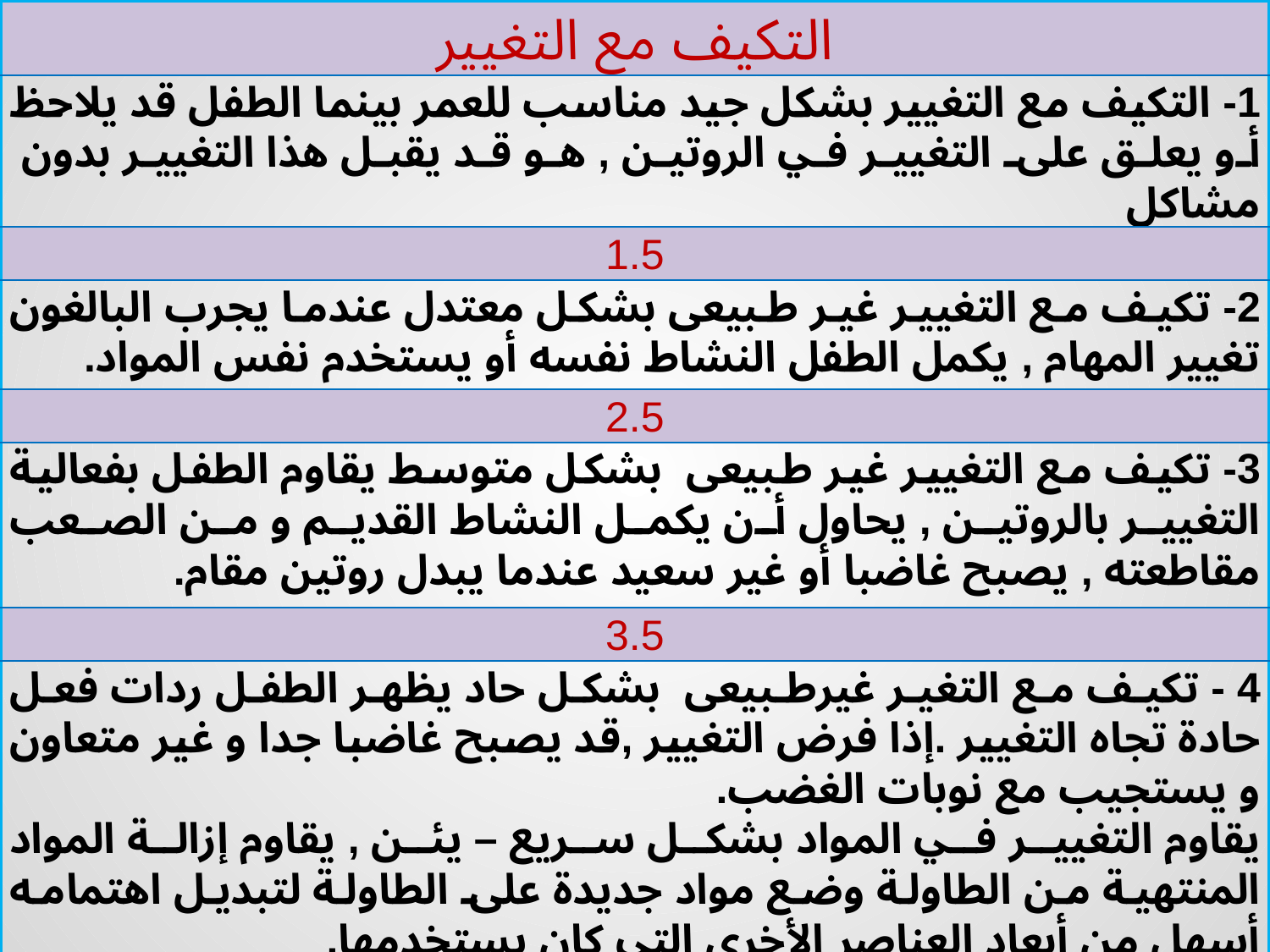

| التكيف مع التغيير |
| --- |
| 1- التكيف مع التغيير بشكل جيد مناسب للعمر بينما الطفل قد يلاحظ أو يعلق على التغيير في الروتين , هو قد يقبل هذا التغيير بدون مشاكل |
| 1.5 |
| 2- تكيف مع التغيير غير طبيعى بشكل معتدل عندما يجرب البالغون تغيير المهام , يكمل الطفل النشاط نفسه أو يستخدم نفس المواد. |
| 2.5 |
| 3- تكيف مع التغيير غير طبيعى بشكل متوسط يقاوم الطفل بفعالية التغيير بالروتين , يحاول أن يكمل النشاط القديم و من الصعب مقاطعته , يصبح غاضبا أو غير سعيد عندما يبدل روتين مقام. |
| 3.5 |
| 4 - تكيف مع التغير غيرطبيعى بشكل حاد يظهر الطفل ردات فعل حادة تجاه التغيير .إذا فرض التغيير ,قد يصبح غاضبا جدا و غير متعاون و يستجيب مع نوبات الغضب. يقاوم التغيير في المواد بشكل سريع – يئن , يقاوم إزالة المواد المنتهية من الطاولة وضع مواد جديدة على الطاولة لتبديل اهتمامه أسهل من أبعاد العناصر الأخرى التي كان يستخدمها. |